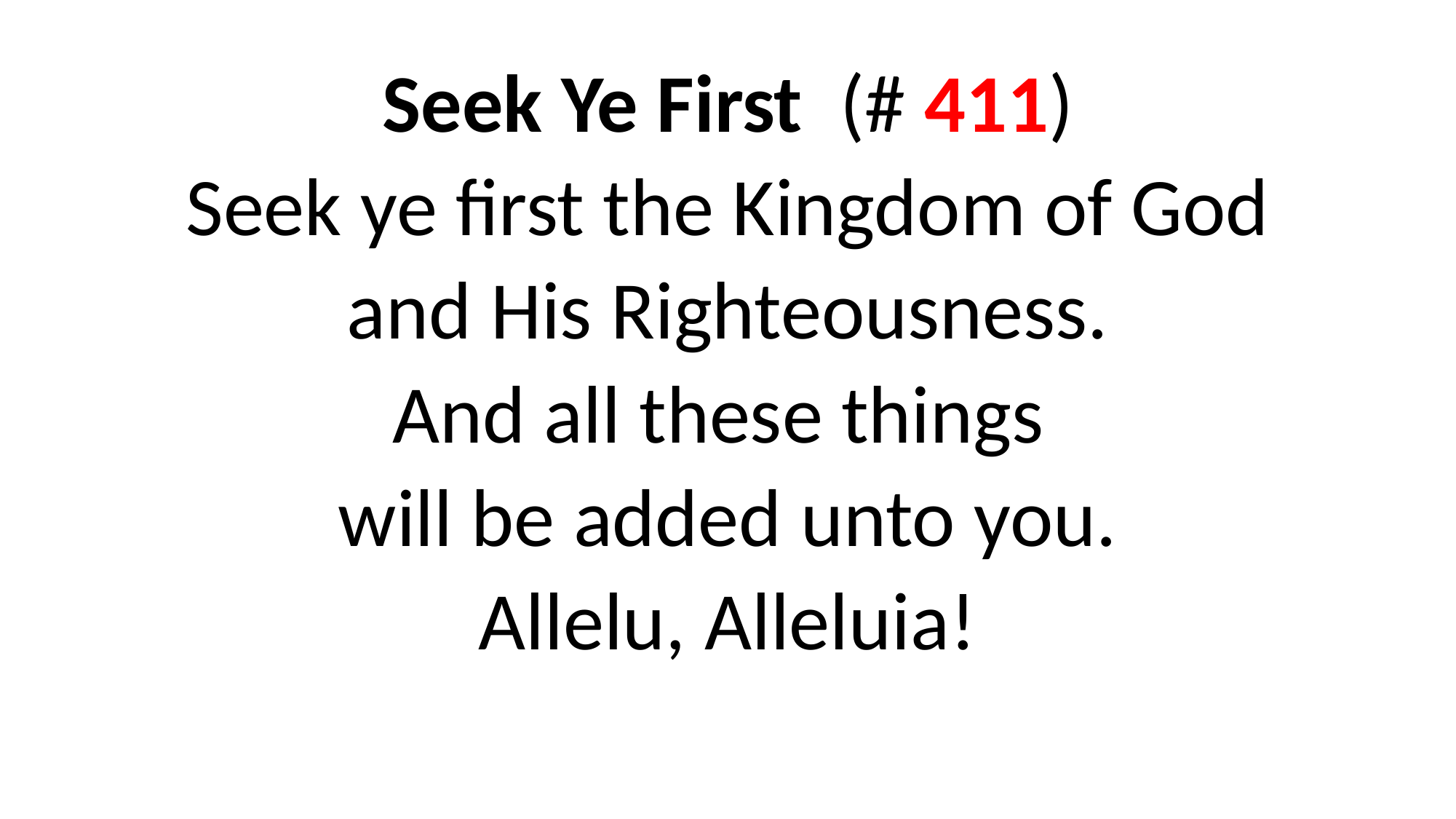

Seek Ye First  (# 411)
Seek ye first the Kingdom of God
and His Righteousness.
And all these things
will be added unto you.
Allelu, Alleluia!